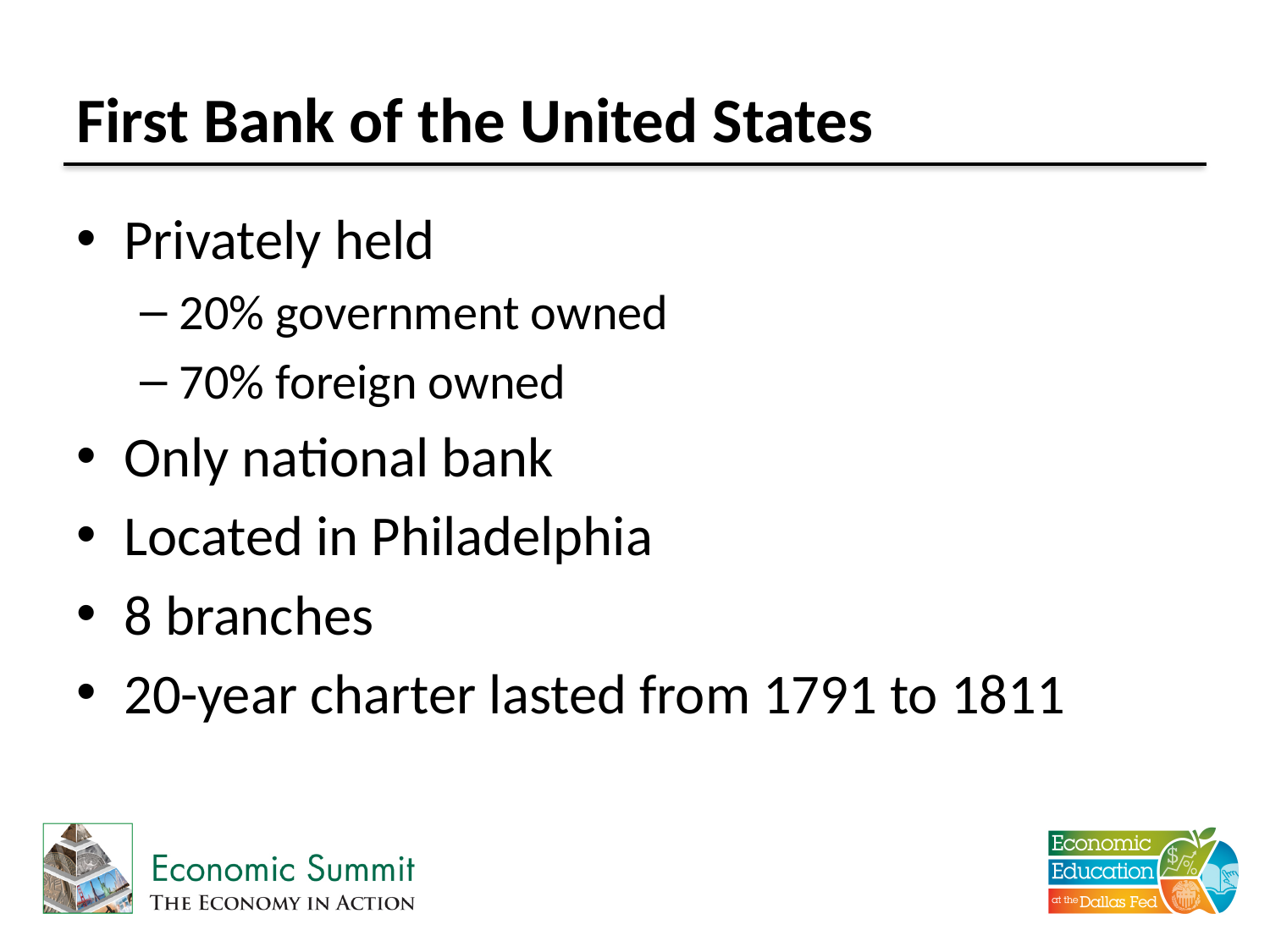

# First Bank of the United States
Privately held
20% government owned
70% foreign owned
Only national bank
Located in Philadelphia
8 branches
20-year charter lasted from 1791 to 1811